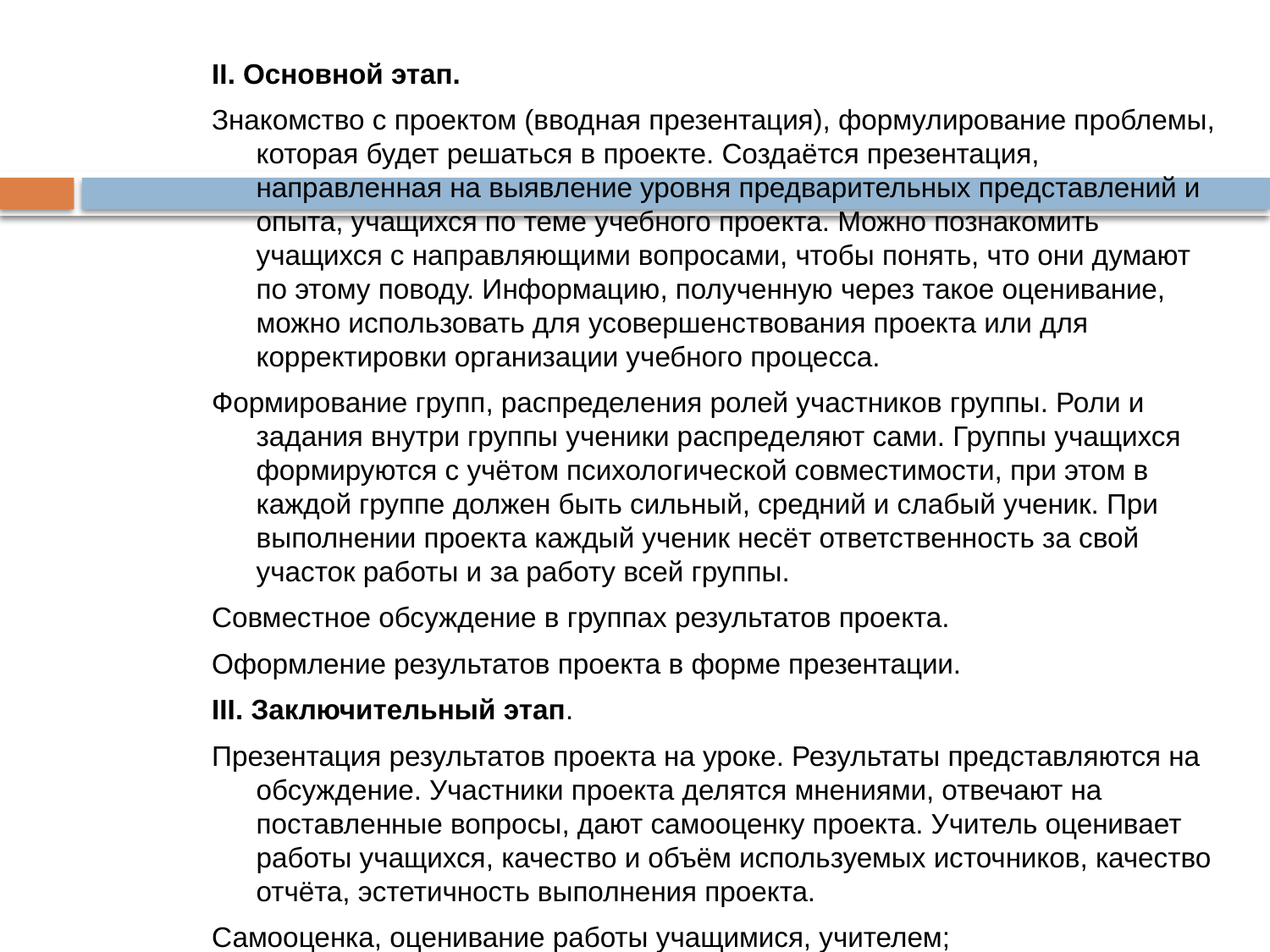

II. Основной этап.
Знакомство с проектом (вводная презентация), формулирование проблемы, которая будет решаться в проекте. Создаётся презентация, направленная на выявление уровня предварительных представлений и опыта, учащихся по теме учебного проекта. Можно познакомить учащихся с направляющими вопросами, чтобы понять, что они думают по этому поводу. Информацию, полученную через такое оценивание, можно использовать для усовершенствования проекта или для корректировки организации учебного процесса.
Формирование групп, распределения ролей участников группы. Роли и задания внутри группы ученики распределяют сами. Группы учащихся формируются с учётом психологической совместимости, при этом в каждой группе должен быть сильный, средний и слабый ученик. При выполнении проекта каждый ученик несёт ответственность за свой участок работы и за работу всей группы.
Совместное обсуждение в группах результатов проекта.
Оформление результатов проекта в форме презентации.
III. Заключительный этап.
Презентация результатов проекта на уроке. Результаты представляются на обсуждение. Участники проекта делятся мнениями, отвечают на поставленные вопросы, дают самооценку проекта. Учитель оценивает работы учащихся, качество и объём используемых источников, качество отчёта, эстетичность выполнения проекта.
Самооценка, оценивание работы учащимися, учителем;
Подведение итогов.